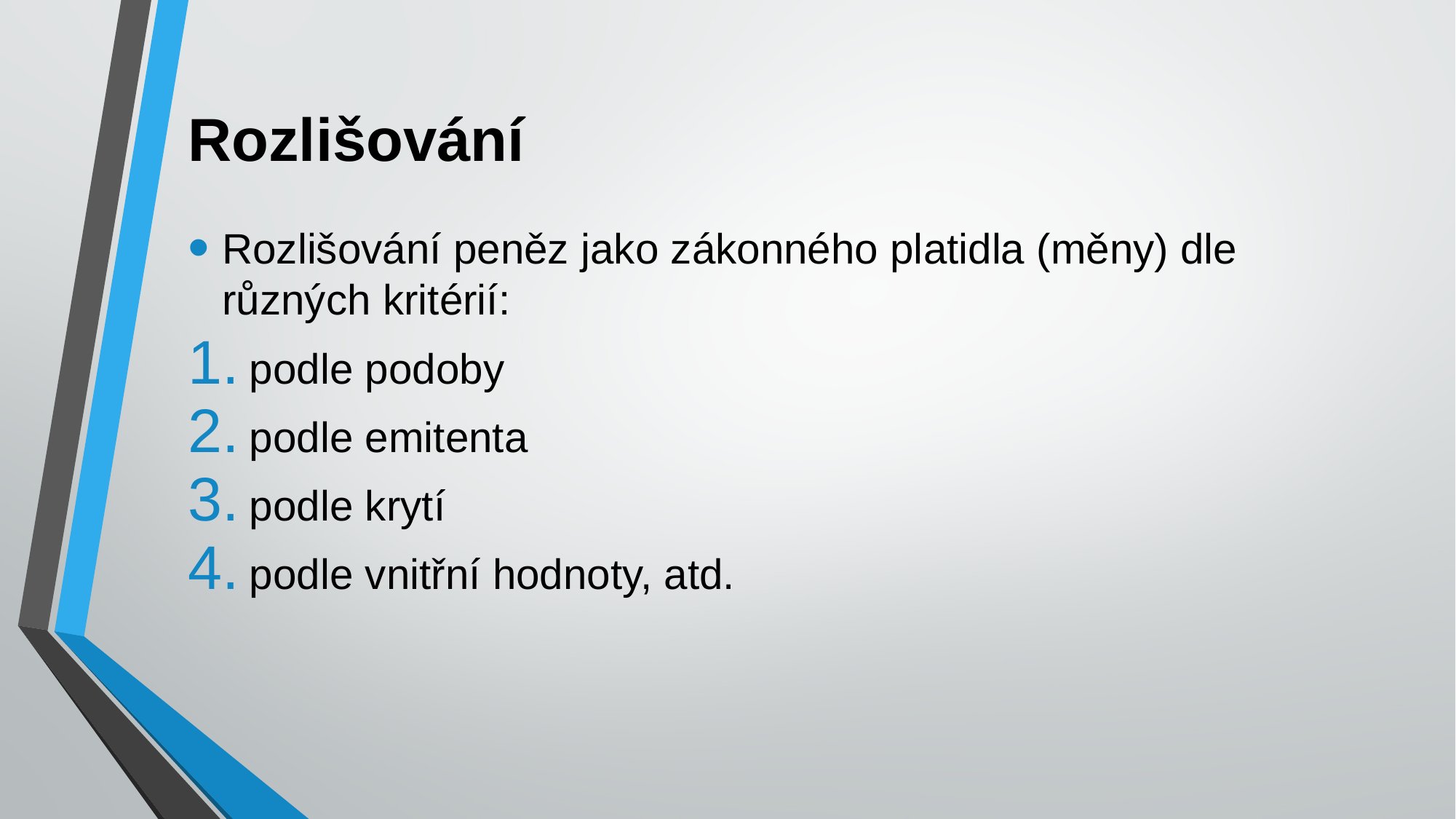

# Rozlišování
Rozlišování peněz jako zákonného platidla (měny) dle různých kritérií:
podle podoby
podle emitenta
podle krytí
podle vnitřní hodnoty, atd.